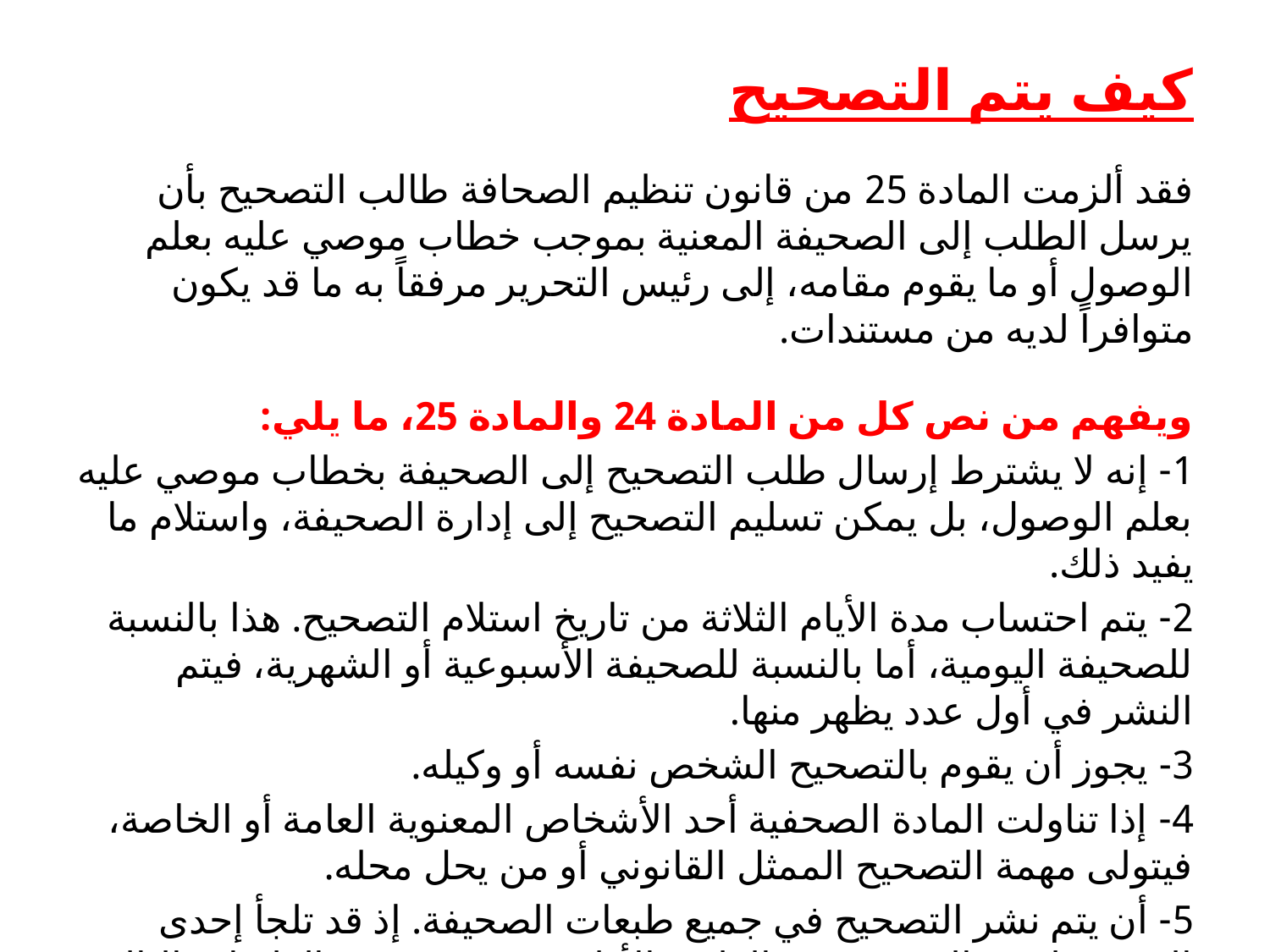

# كيف يتم التصحيح
فقد ألزمت المادة 25 من قانون تنظيم الصحافة طالب التصحيح بأن يرسل الطلب إلى الصحيفة المعنية بموجب خطاب موصي عليه بعلم الوصول أو ما يقوم مقامه، إلى رئيس التحرير مرفقاً به ما قد يكون متوافراً لديه من مستندات.
ويفهم من نص كل من المادة 24 والمادة 25، ما يلي:
1- إنه لا يشترط إرسال طلب التصحيح إلى الصحيفة بخطاب موصي عليه بعلم الوصول، بل يمكن تسليم التصحيح إلى إدارة الصحيفة، واستلام ما يفيد ذلك.
2- يتم احتساب مدة الأيام الثلاثة من تاريخ استلام التصحيح. هذا بالنسبة للصحيفة اليومية، أما بالنسبة للصحيفة الأسبوعية أو الشهرية، فيتم النشر في أول عدد يظهر منها.
3- يجوز أن يقوم بالتصحيح الشخص نفسه أو وكيله.
4- إذا تناولت المادة الصحفية أحد الأشخاص المعنوية العامة أو الخاصة، فيتولى مهمة التصحيح الممثل القانوني أو من يحل محله.
5- أن يتم نشر التصحيح في جميع طبعات الصحيفة. إذ قد تلجأ إحدى الصحف لنشر التصحيح في الطبعة الأولى، ثم تحذفه في الطبعات التالية، وهو أمر غير جائز قانوناً ويعد تحايلاً والتفافاً على النص القانوني.